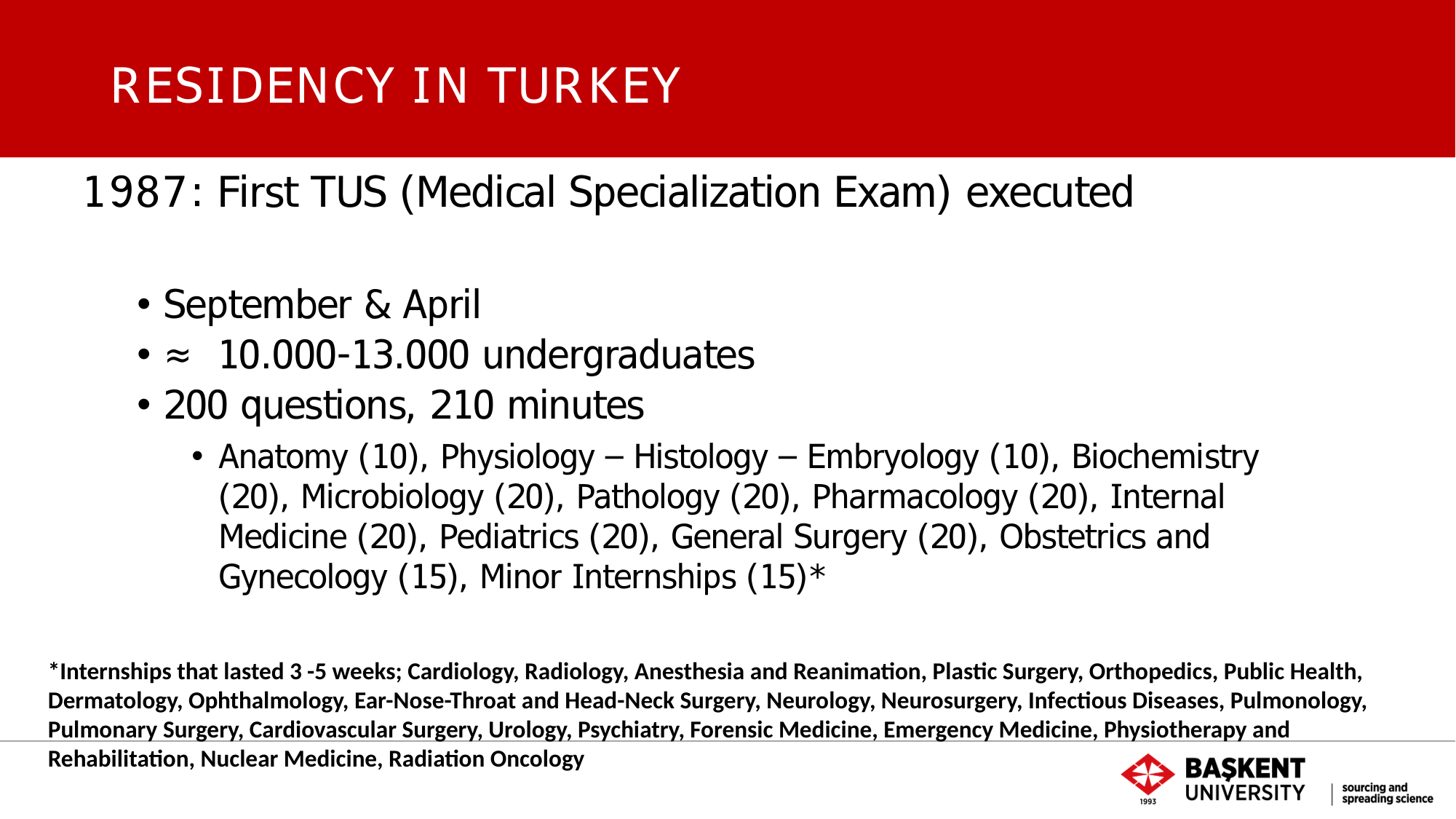

# RESIDENCY IN TURKEY
1987: First TUS (Medical Specialization Exam) executed

September & April
≈  10.000-13.000 undergraduates
200 questions, 210 minutes
Anatomy (10), Physiology – Histology – Embryology (10), Biochemistry (20), Microbiology (20), Pathology (20), Pharmacology (20), Internal Medicine (20), Pediatrics (20), General Surgery (20), Obstetrics and Gynecology (15), Minor Internships (15)*

*Internships that lasted 3 -5 weeks; Cardiology, Radiology, Anesthesia and Reanimation, Plastic Surgery, Orthopedics, Public Health, Dermatology, Ophthalmology, Ear-Nose-Throat and Head-Neck Surgery, Neurology, Neurosurgery, Infectious Diseases, Pulmonology, Pulmonary Surgery, Cardiovascular Surgery, Urology, Psychiatry, Forensic Medicine, Emergency Medicine, Physiotherapy and Rehabilitation, Nuclear Medicine, Radiation Oncology